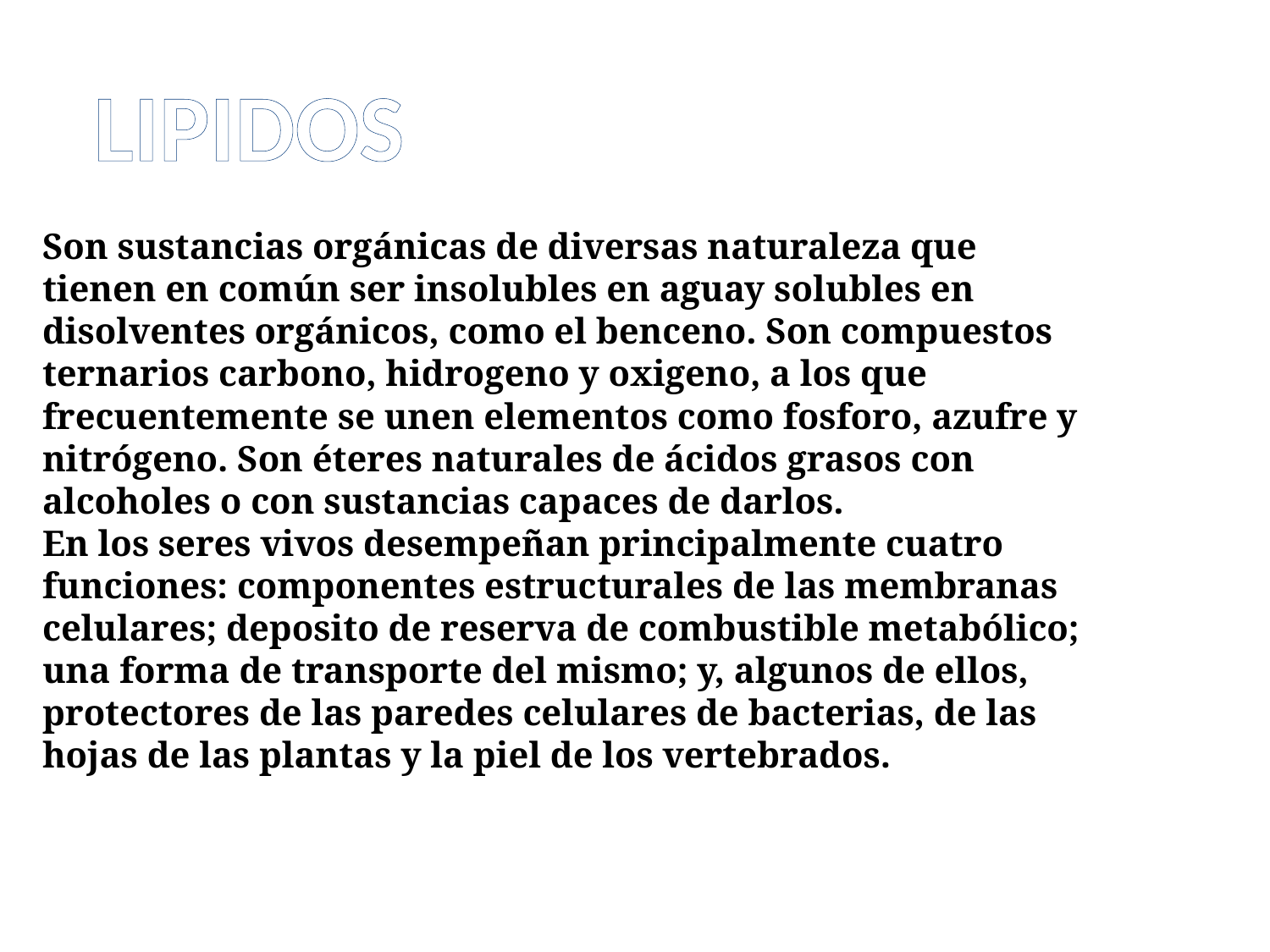

LIPIDOS
Son sustancias orgánicas de diversas naturaleza que tienen en común ser insolubles en aguay solubles en disolventes orgánicos, como el benceno. Son compuestos ternarios carbono, hidrogeno y oxigeno, a los que frecuentemente se unen elementos como fosforo, azufre y nitrógeno. Son éteres naturales de ácidos grasos con alcoholes o con sustancias capaces de darlos.
En los seres vivos desempeñan principalmente cuatro funciones: componentes estructurales de las membranas celulares; deposito de reserva de combustible metabólico; una forma de transporte del mismo; y, algunos de ellos, protectores de las paredes celulares de bacterias, de las hojas de las plantas y la piel de los vertebrados.